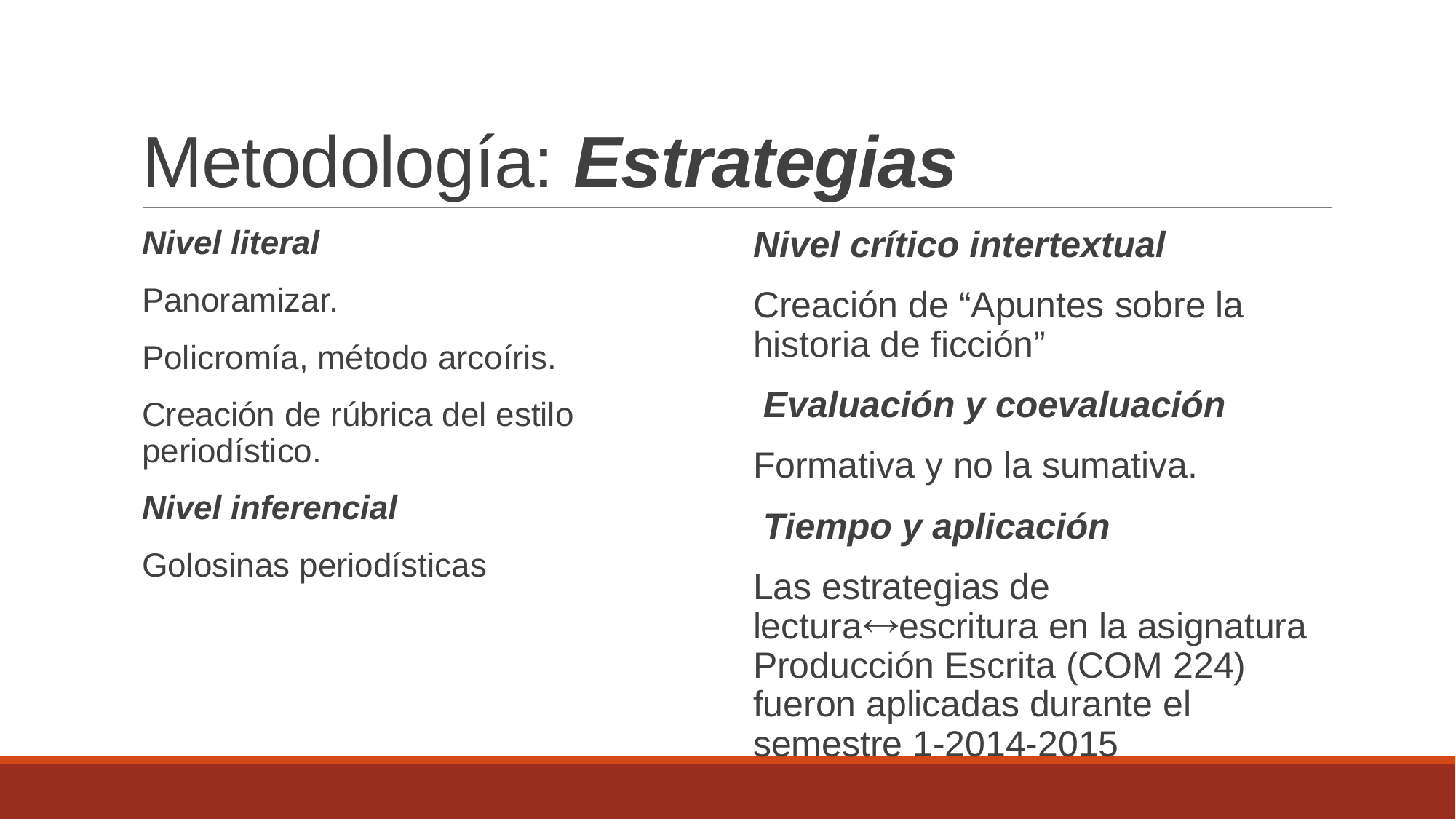

# Metodología: Estrategias
Nivel literal
Panoramizar.
Policromía, método arcoíris.
Creación de rúbrica del estilo periodístico.
Nivel inferencial
Golosinas periodísticas

Nivel crítico intertextual
Creación de “Apuntes sobre la historia de ficción”
 Evaluación y coevaluación
Formativa y no la sumativa.
 Tiempo y aplicación
Las estrategias de lectura↔escritura en la asignatura Producción Escrita (COM 224) fueron aplicadas durante el semestre 1-2014-2015